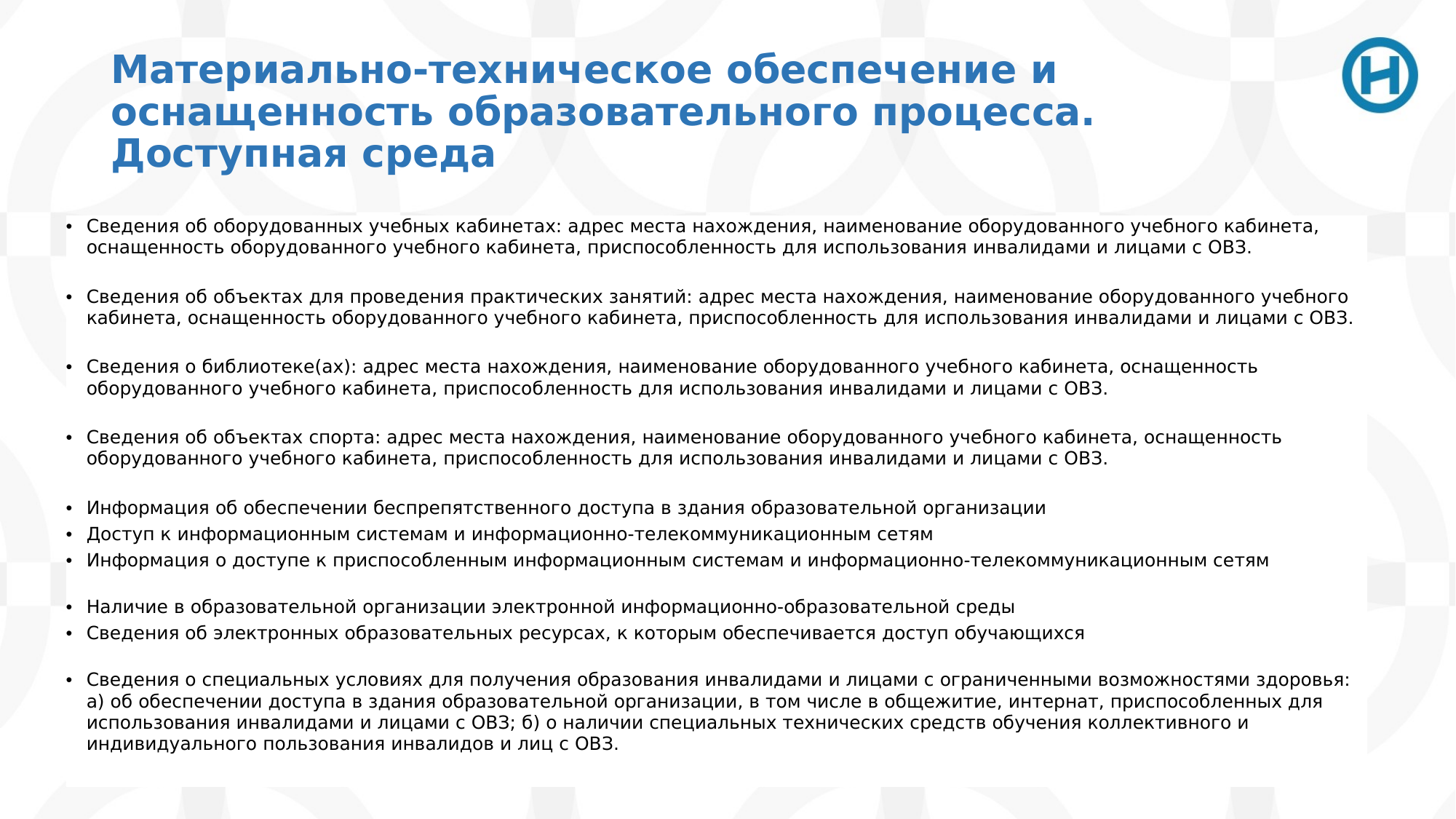

# Материально-техническое обеспечение и оснащенность образовательного процесса. Доступная среда
| Сведения об оборудованных учебных кабинетах: адрес места нахождения, наименование оборудованного учебного кабинета, оснащенность оборудованного учебного кабинета, приспособленность для использования инвалидами и лицами с ОВЗ. |
| --- |
| Сведения об объектах для проведения практических занятий: адрес места нахождения, наименование оборудованного учебного кабинета, оснащенность оборудованного учебного кабинета, приспособленность для использования инвалидами и лицами с ОВЗ. |
| Сведения о библиотеке(ах): адрес места нахождения, наименование оборудованного учебного кабинета, оснащенность оборудованного учебного кабинета, приспособленность для использования инвалидами и лицами с ОВЗ. |
| Сведения об объектах спорта: адрес места нахождения, наименование оборудованного учебного кабинета, оснащенность оборудованного учебного кабинета, приспособленность для использования инвалидами и лицами с ОВЗ. |
| Информация об обеспечении беспрепятственного доступа в здания образовательной организации |
| Доступ к информационным системам и информационно-телекоммуникационным сетям |
| Информация о доступе к приспособленным информационным системам и информационно-телекоммуникационным сетям |
| Наличие в образовательной организации электронной информационно-образовательной среды |
| Сведения об электронных образовательных ресурсах, к которым обеспечивается доступ обучающихся |
| Сведения о специальных условиях для получения образования инвалидами и лицами с ограниченными возможностями здоровья: а) об обеспечении доступа в здания образовательной организации, в том числе в общежитие, интернат, приспособленных для использования инвалидами и лицами с ОВЗ; б) о наличии специальных технических средств обучения коллективного и индивидуального пользования инвалидов и лиц с ОВЗ. |